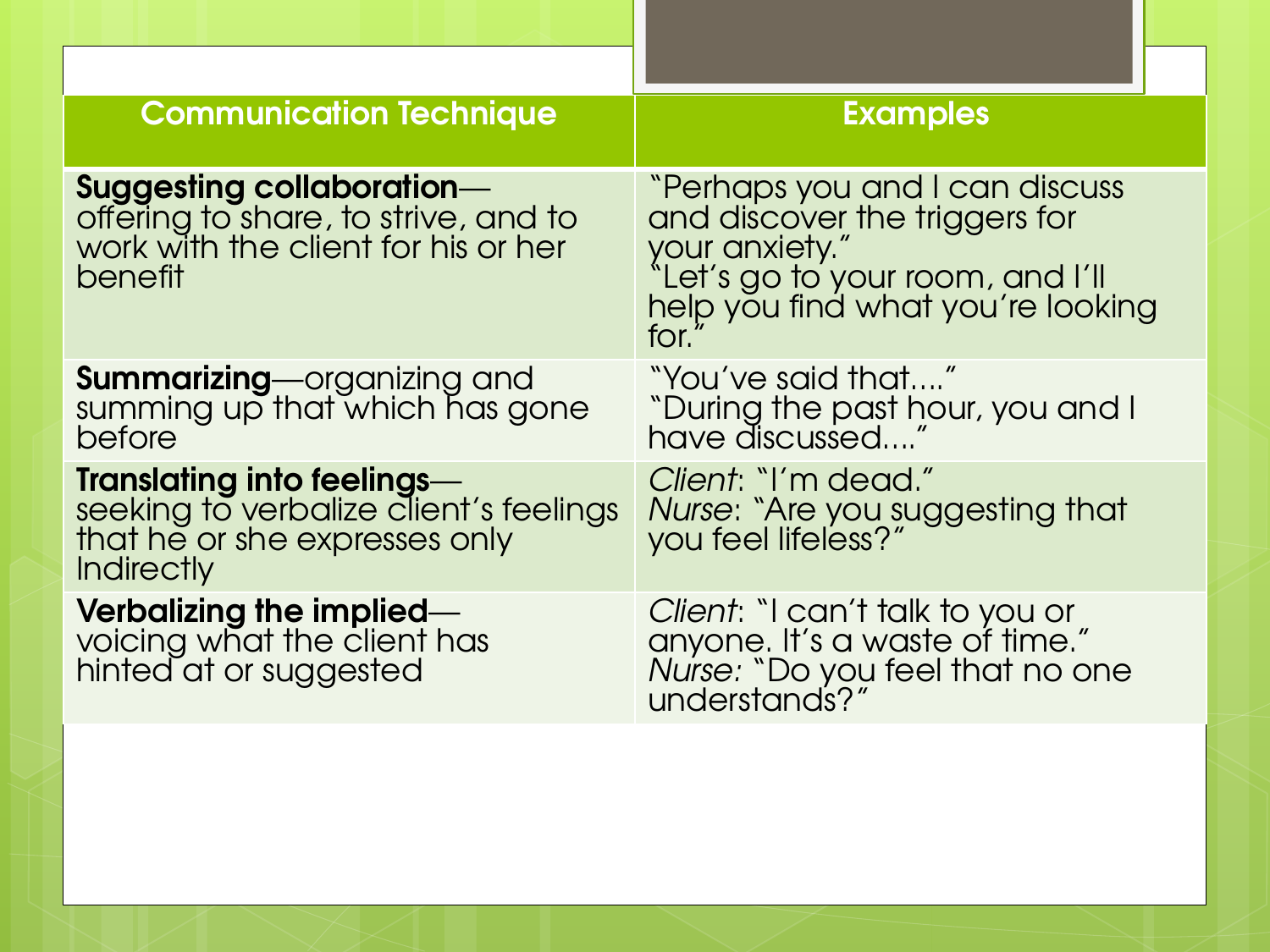

| Communication Technique | Examples |
| --- | --- |
| Suggesting collaboration— offering to share, to strive, and to work with the client for his or her benefit | “Perhaps you and I can discuss and discover the triggers for your anxiety.” “Let’s go to your room, and I’ll help you find what you’re looking for.” |
| Summarizing—organizing and summing up that which has gone before | “You’ve said that….” “During the past hour, you and I have discussed….” |
| Translating into feelings— seeking to verbalize client’s feelings that he or she expresses only Indirectly | Client: “I’m dead.” Nurse: “Are you suggesting that you feel lifeless?” |
| Verbalizing the implied— voicing what the client has hinted at or suggested | Client: “I can’t talk to you or anyone. It’s a waste of time.” Nurse: “Do you feel that no one understands?” |